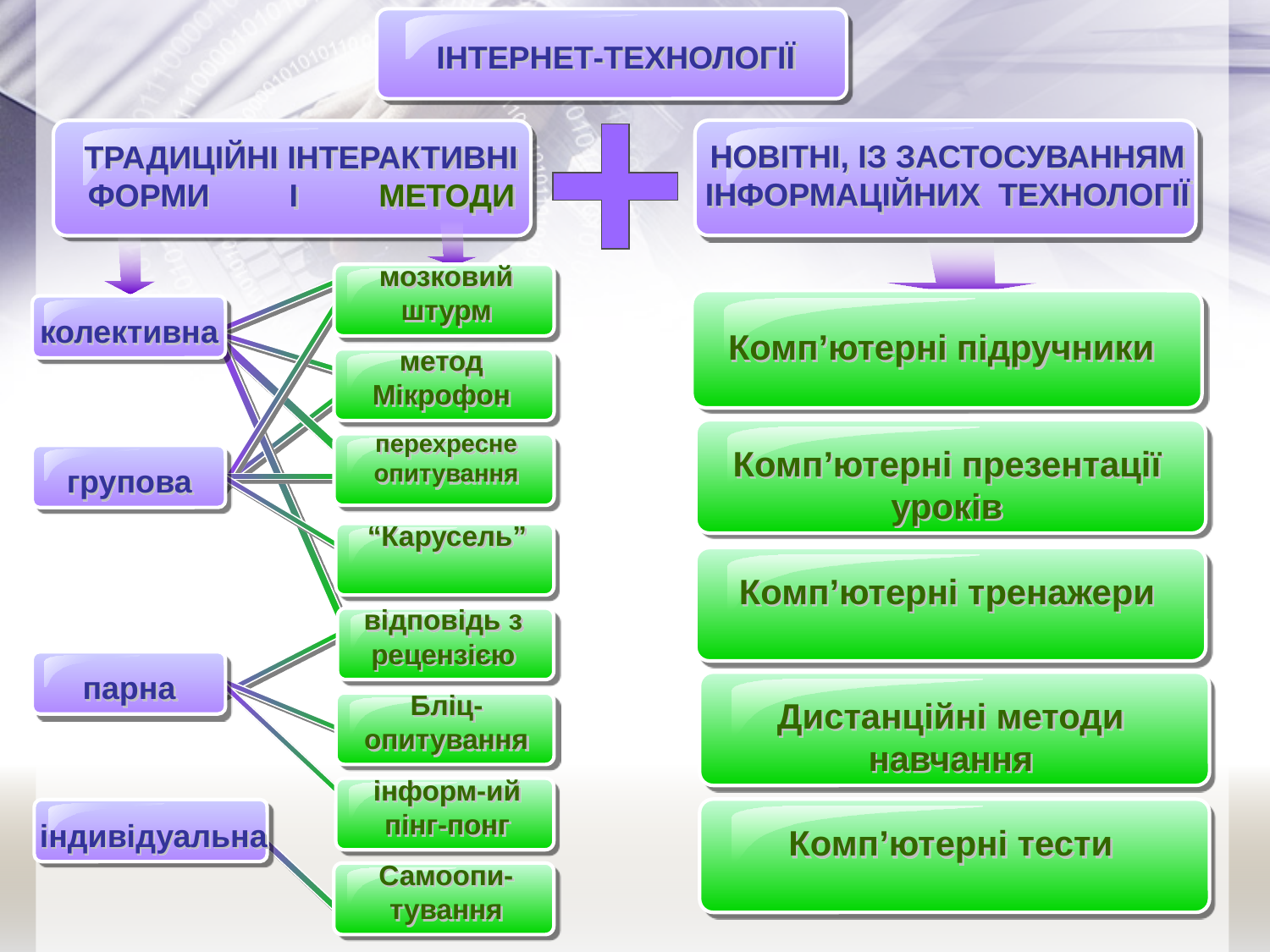

ІНТЕРНЕТ-ТЕХНОЛОГІЇ

НОВІТНІ, ІЗ ЗАСТОСУВАННЯМ
ІНФОРМАЦІЙНИХ  ТЕХНОЛОГІЇ
ТРАДИЦІЙНІ ІНТЕРАКТИВНІ
ФОРМИ         І         МЕТОДИ

мозковий
штурм

колективна
метод
Мікрофон

перехресне опитування

групова
“Карусель”

відповідь з рецензією

парна
Бліц-опитування

інформ-ий пінг-понг

індивідуальна
Самоопи-тування

Комп’ютерні підручники

Комп’ютерні презентації уроків

Комп’ютерні тренажери

Дистанційні методи навчання

Комп’ютерні тести